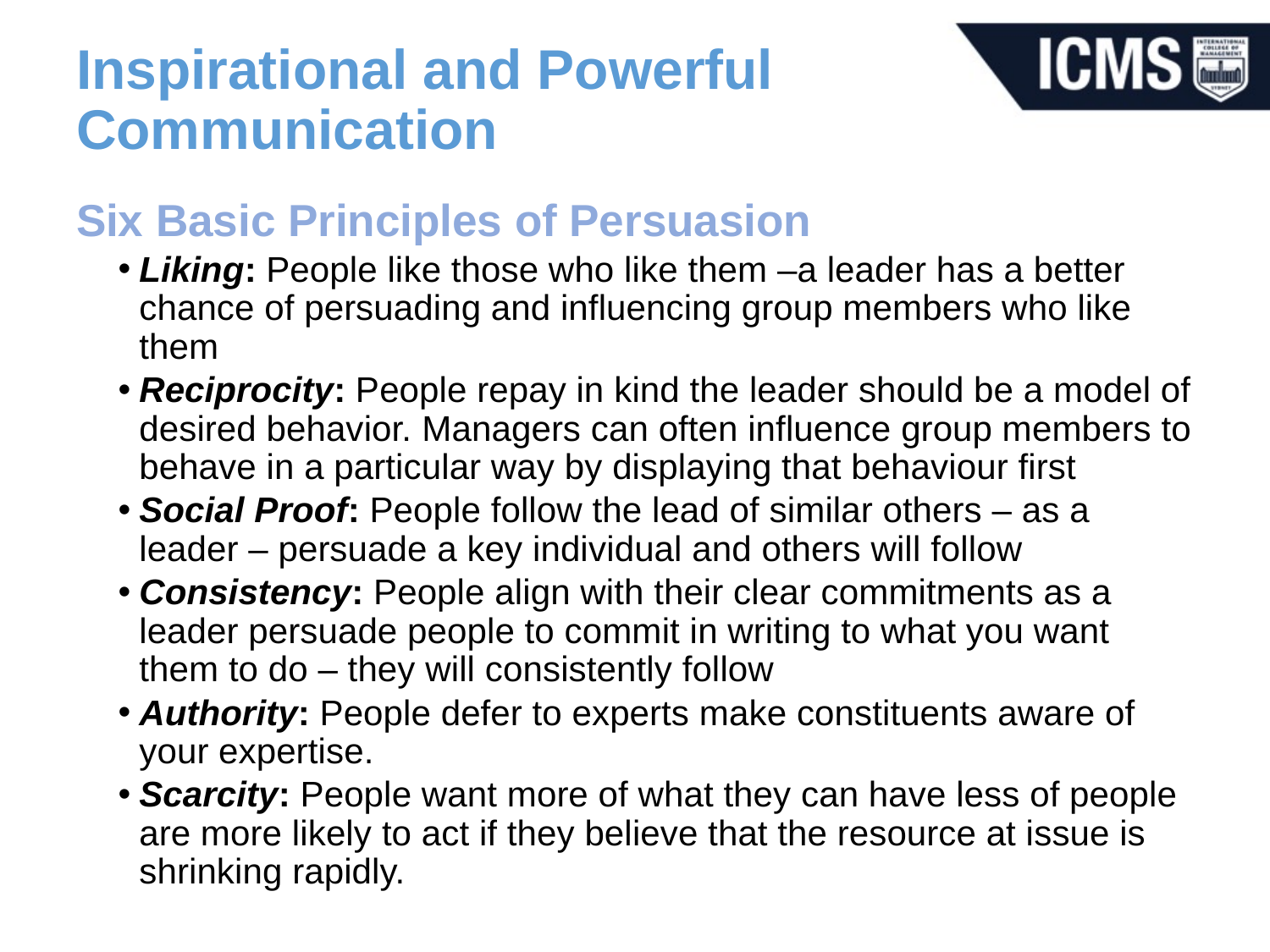

# Inspirational and Powerful Communication
Six Basic Principles of Persuasion
Liking: People like those who like them –a leader has a better chance of persuading and influencing group members who like them
Reciprocity: People repay in kind the leader should be a model of desired behavior. Managers can often influence group members to behave in a particular way by displaying that behaviour first
Social Proof: People follow the lead of similar others – as a leader – persuade a key individual and others will follow
Consistency: People align with their clear commitments as a leader persuade people to commit in writing to what you want them to do – they will consistently follow
Authority: People defer to experts make constituents aware of your expertise.
Scarcity: People want more of what they can have less of people are more likely to act if they believe that the resource at issue is shrinking rapidly.